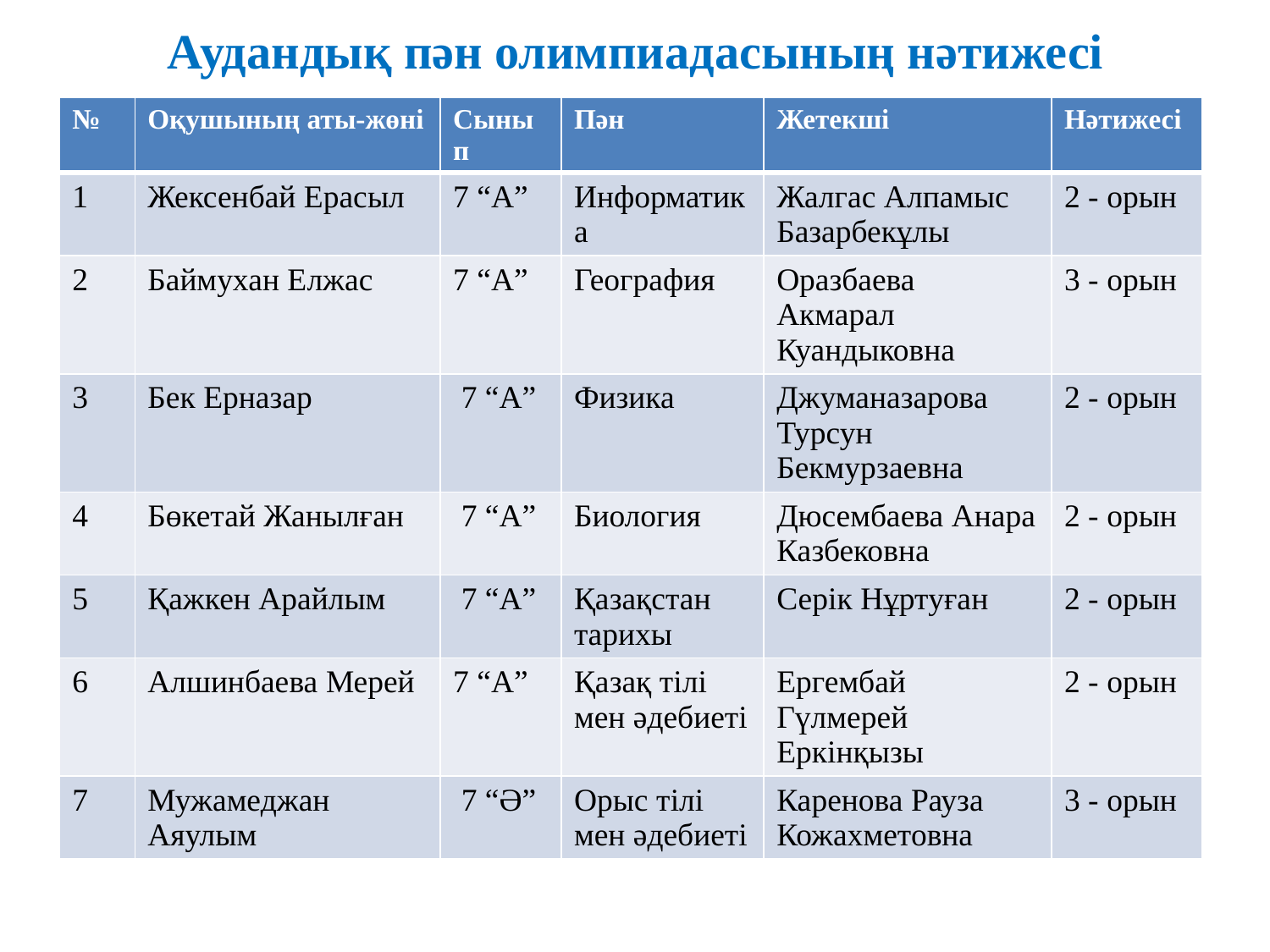

# Аудандық пән олимпиадасының нәтижесі
| № | Оқушының аты-жөні | Сынып | Пән | Жетекші | Нәтижесі |
| --- | --- | --- | --- | --- | --- |
| 1 | Жексенбай Ерасыл | 7 “А” | Информатика | Жалгас Алпамыс Базарбекұлы | 2 - орын |
| 2 | Баймухан Елжас | 7 “А” | География | Оразбаева Акмарал Куандыковна | 3 - орын |
| 3 | Бек Ерназар | 7 “А” | Физика | Джуманазарова Турсун Бекмурзаевна | 2 - орын |
| 4 | Бөкетай Жанылған | 7 “А” | Биология | Дюсембаева Анара Казбековна | 2 - орын |
| 5 | Қажкен Арайлым | 7 “А” | Қазақстан тарихы | Серік Нұртуған | 2 - орын |
| 6 | Алшинбаева Мерей | 7 “А” | Қазақ тілі мен әдебиеті | Ергембай Гүлмерей Еркінқызы | 2 - орын |
| 7 | Мужамеджан Аяулым | 7 “Ә” | Орыс тілі мен әдебиеті | Каренова Рауза Кожахметовна | 3 - орын |